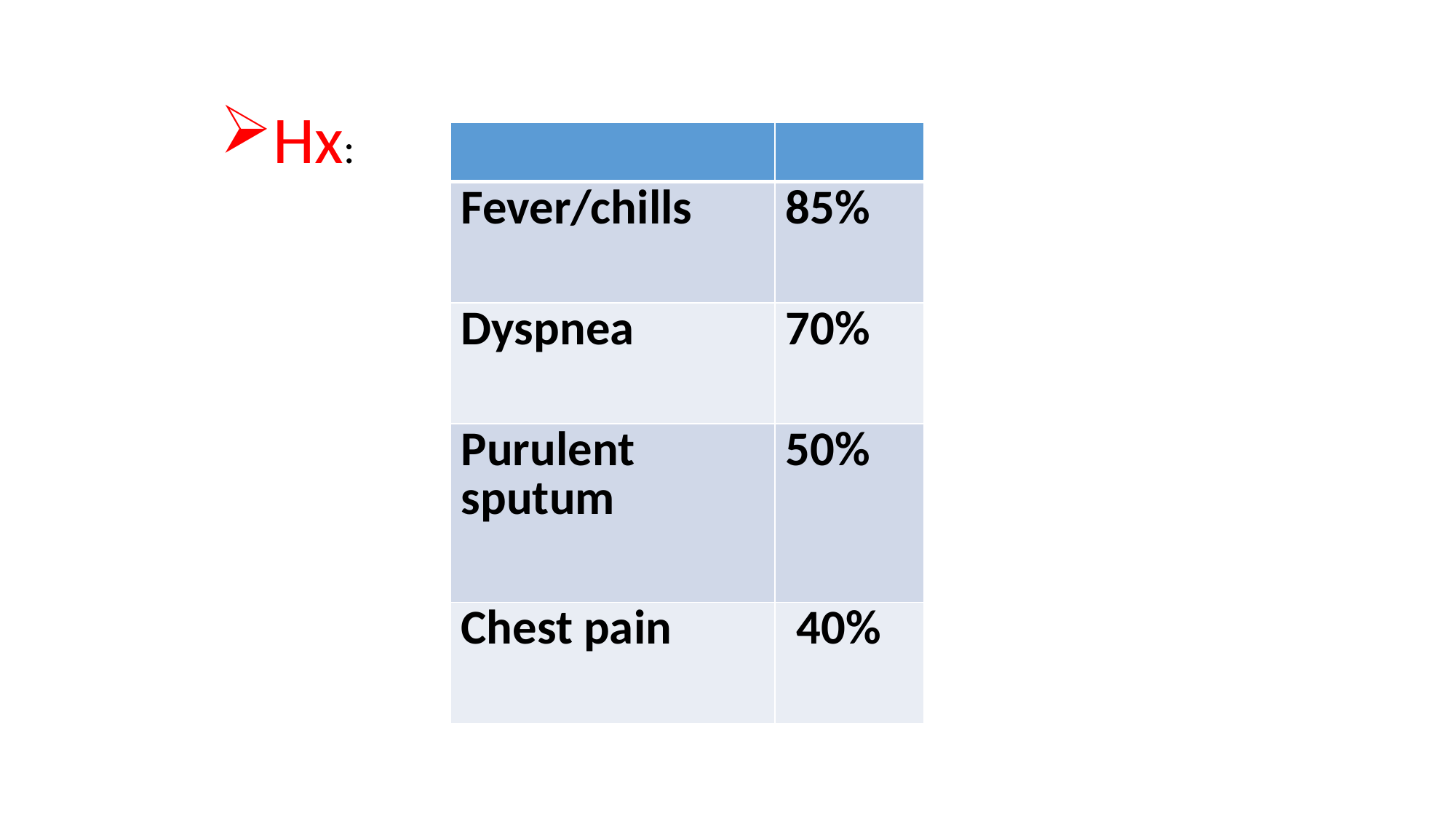

Hx:

|  |  |
| --- | --- |
| Fever/chills | 85% |
| Dyspnea | 70% |
| Purulent sputum | 50% |
| Chest pain | 40% |